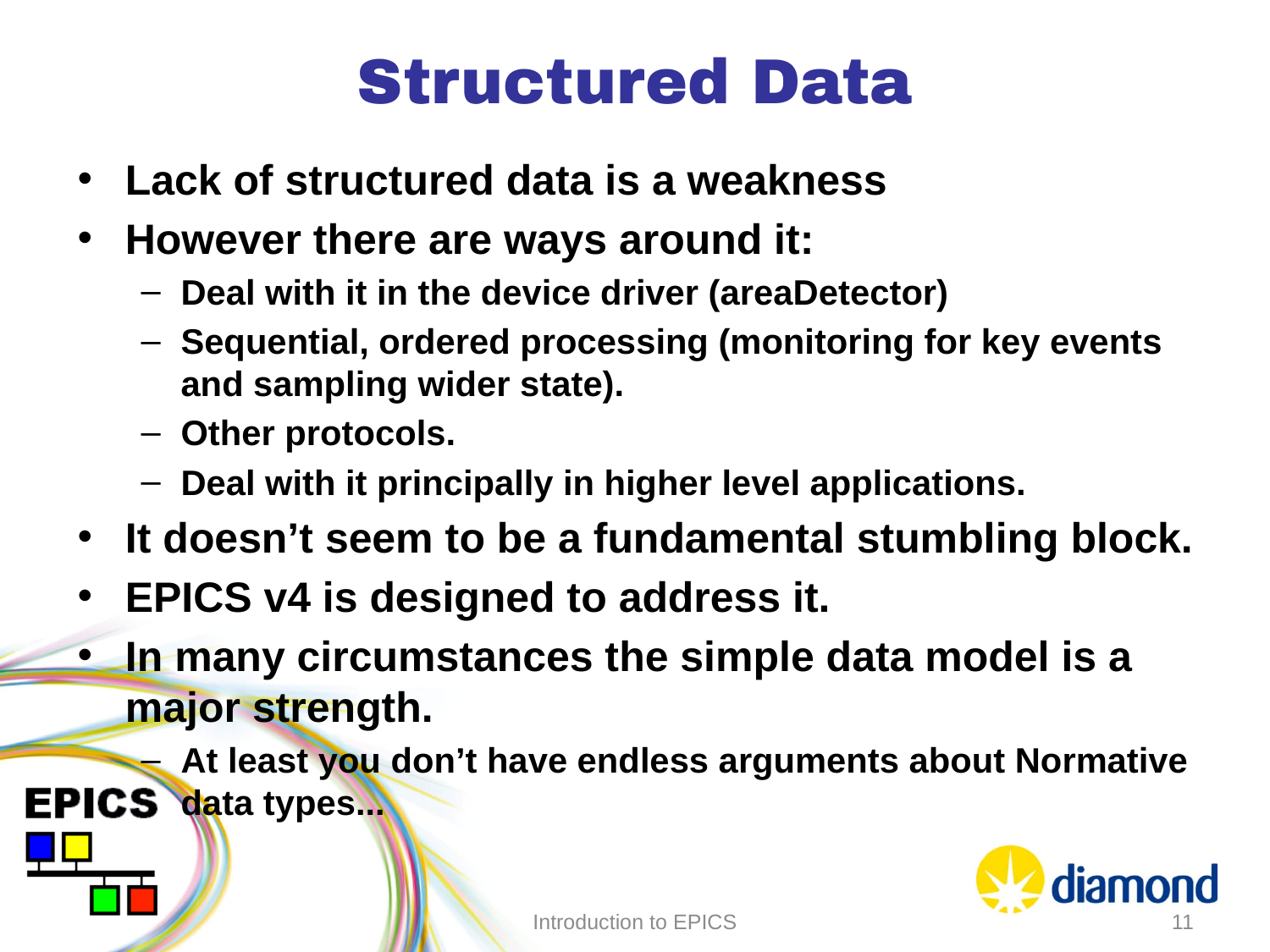

# Structured Data
Lack of structured data is a weakness
However there are ways around it:
Deal with it in the device driver (areaDetector)
Sequential, ordered processing (monitoring for key events and sampling wider state).
Other protocols.
Deal with it principally in higher level applications.
It doesn’t seem to be a fundamental stumbling block.
EPICS v4 is designed to address it.
In many circumstances the simple data model is a major strength.
At least you don’t have endless arguments about Normative data types...
Introduction to EPICS
11